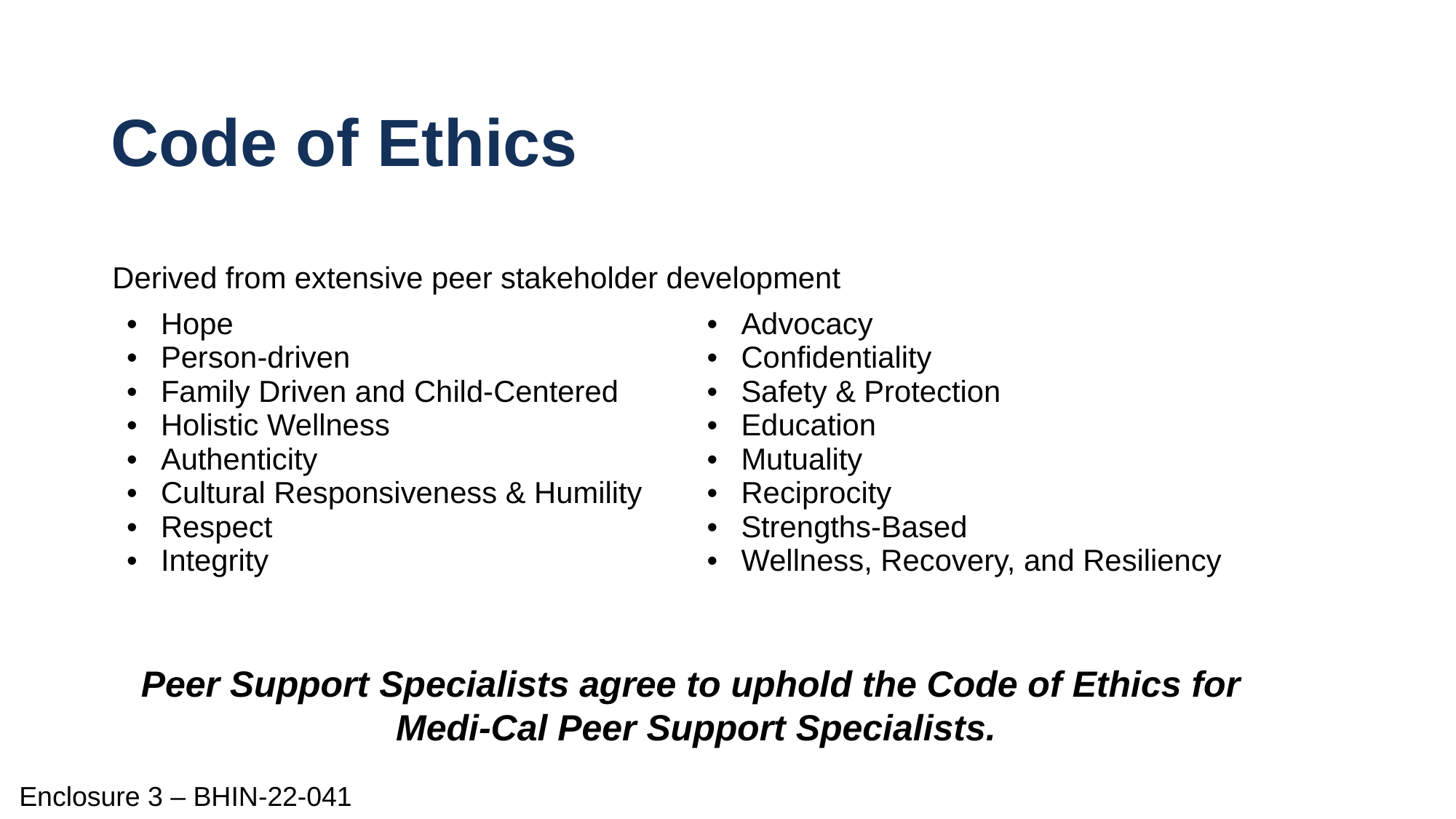

# Code of Ethics
Derived from extensive peer stakeholder development

| Hope Person-driven Family Driven and Child-Centered Holistic Wellness Authenticity Cultural Responsiveness & Humility Respect Integrity | Advocacy Confidentiality Safety & Protection Education Mutuality Reciprocity Strengths-Based Wellness, Recovery, and Resiliency |
| --- | --- |
Peer Support Specialists agree to uphold the Code of Ethics for
Medi-Cal Peer Support Specialists.
Enclosure 3 – BHIN-22-041